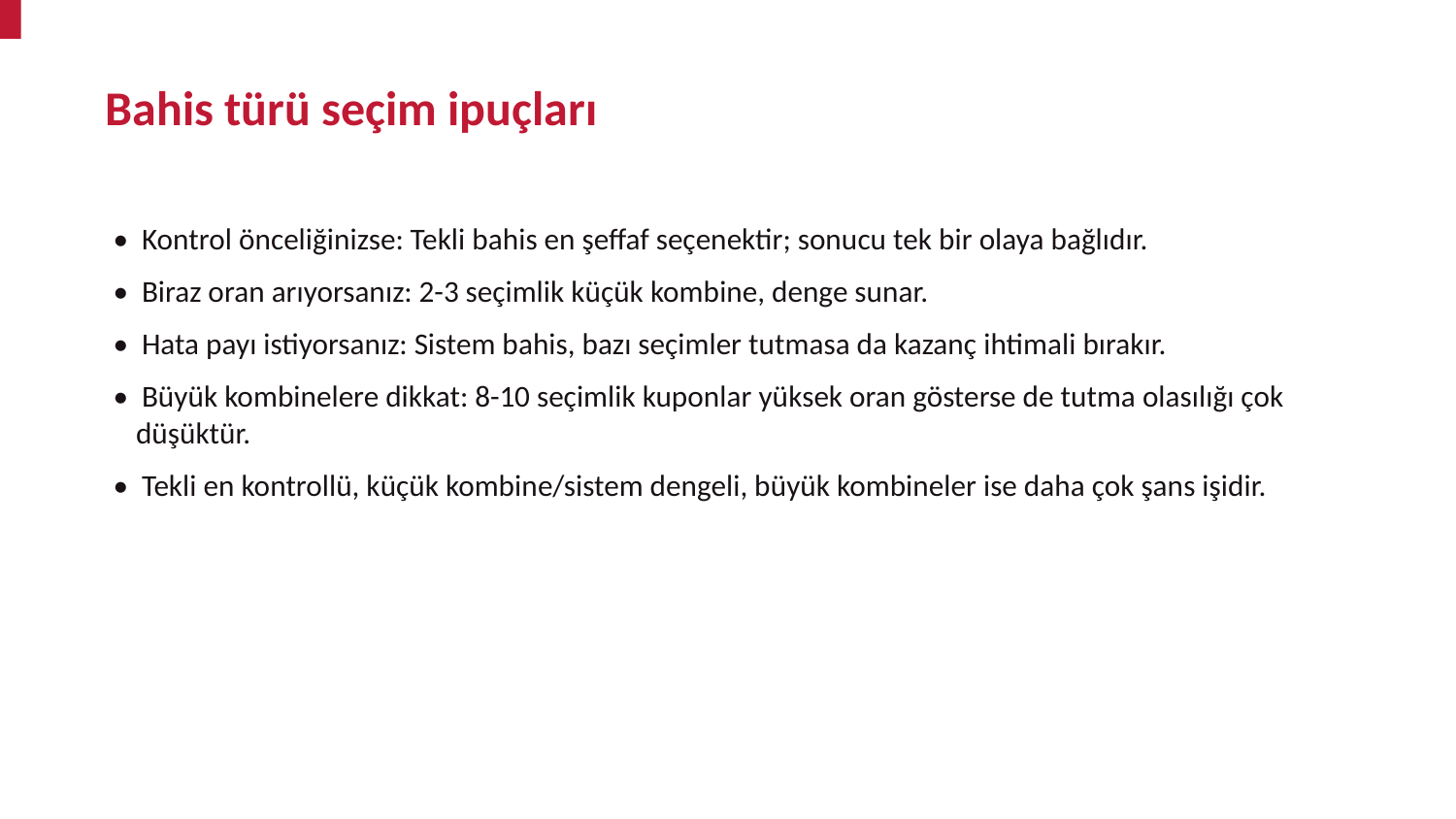

Bahis türü seçim ipuçları
•  Kontrol önceliğinizse: Tekli bahis en şeffaf seçenektir; sonucu tek bir olaya bağlıdır.
•  Biraz oran arıyorsanız: 2-3 seçimlik küçük kombine, denge sunar.
•  Hata payı istiyorsanız: Sistem bahis, bazı seçimler tutmasa da kazanç ihtimali bırakır.
•  Büyük kombinelere dikkat: 8-10 seçimlik kuponlar yüksek oran gösterse de tutma olasılığı çok düşüktür.
•  Tekli en kontrollü, küçük kombine/sistem dengeli, büyük kombineler ise daha çok şans işidir.